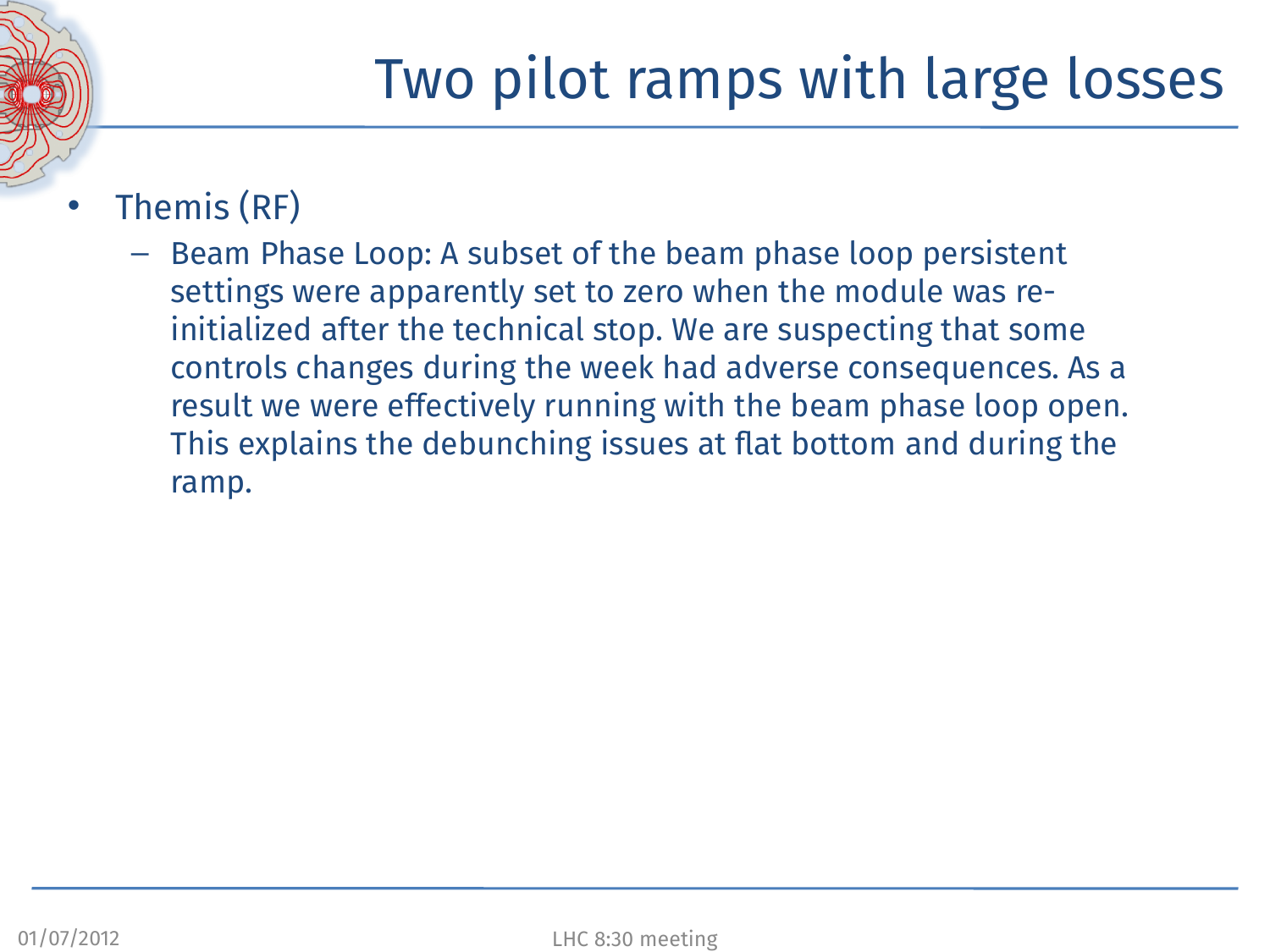

# Two pilot ramps with large losses
Themis (RF)
Beam Phase Loop: A subset of the beam phase loop persistent settings were apparently set to zero when the module was re-initialized after the technical stop. We are suspecting that some controls changes during the week had adverse consequences. As a result we were effectively running with the beam phase loop open. This explains the debunching issues at flat bottom and during the ramp.

01/07/2012
LHC 8:30 meeting